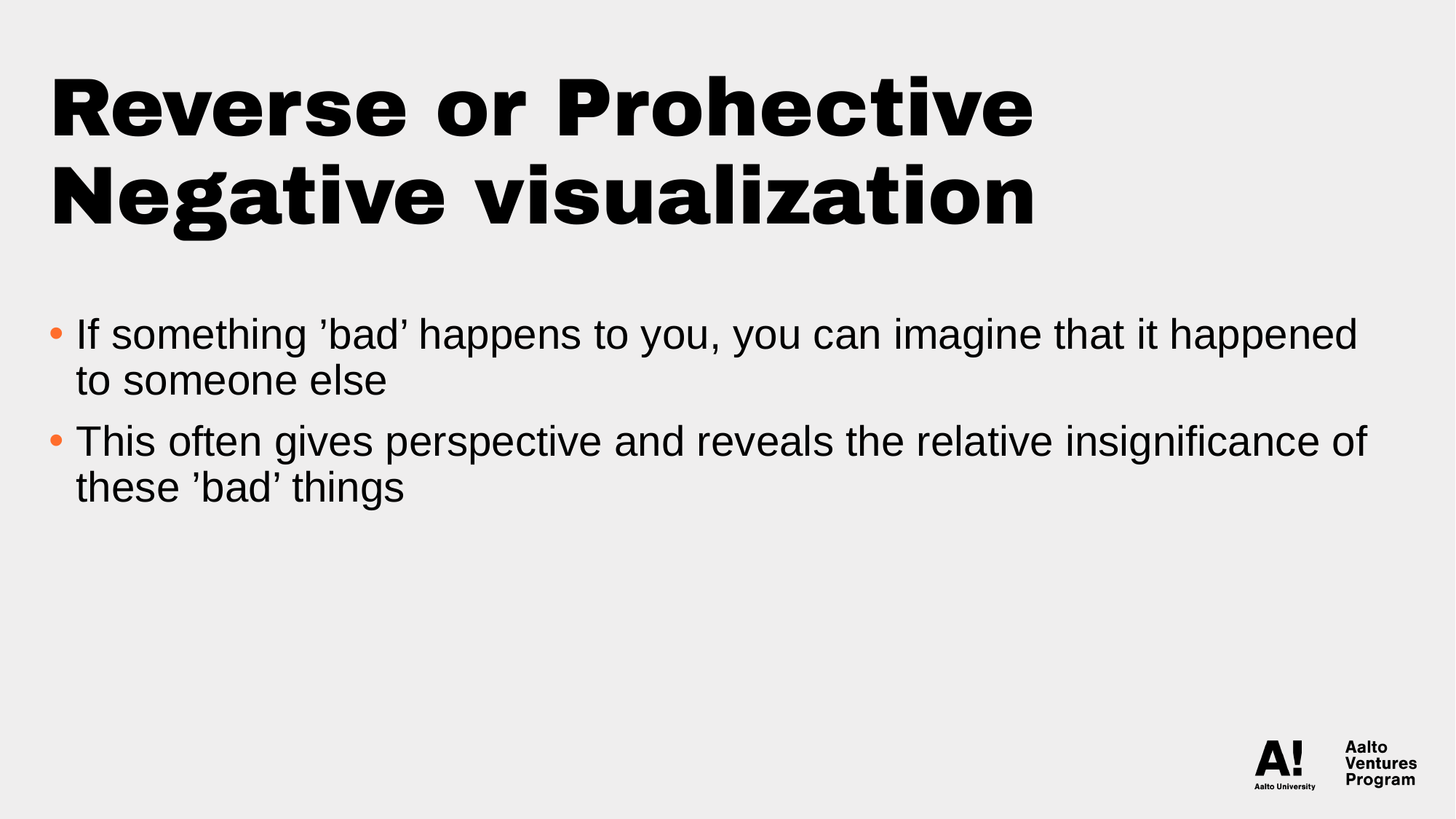

# Reverse or Prohective Negative visualization
If something ’bad’ happens to you, you can imagine that it happened to someone else
This often gives perspective and reveals the relative insignificance of these ’bad’ things